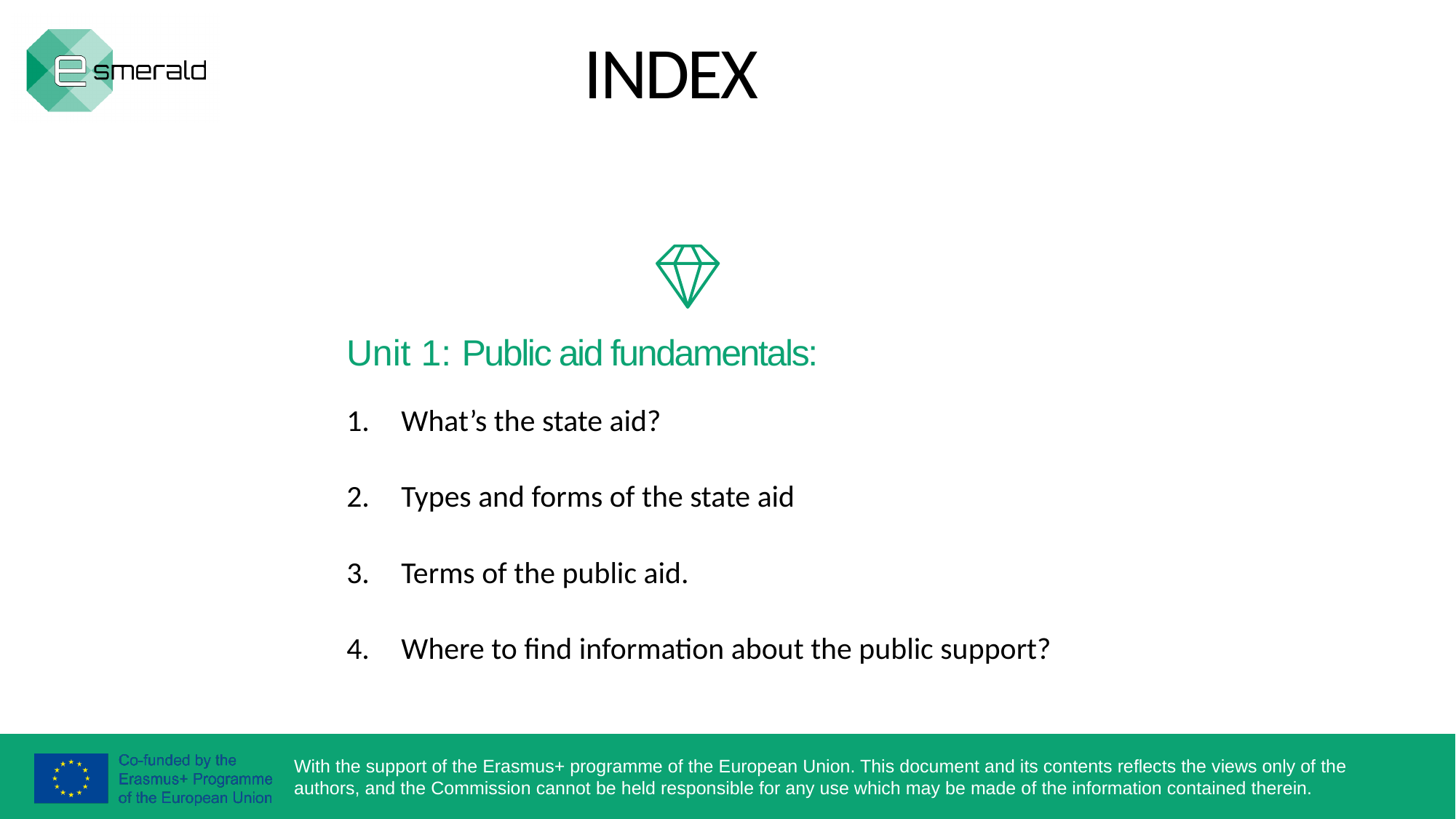

INDEX

Unit 1: Public aid fundamentals:

What’s the state aid?

Types and forms of the state aid

Terms of the public aid.

Where to find information about the public support?